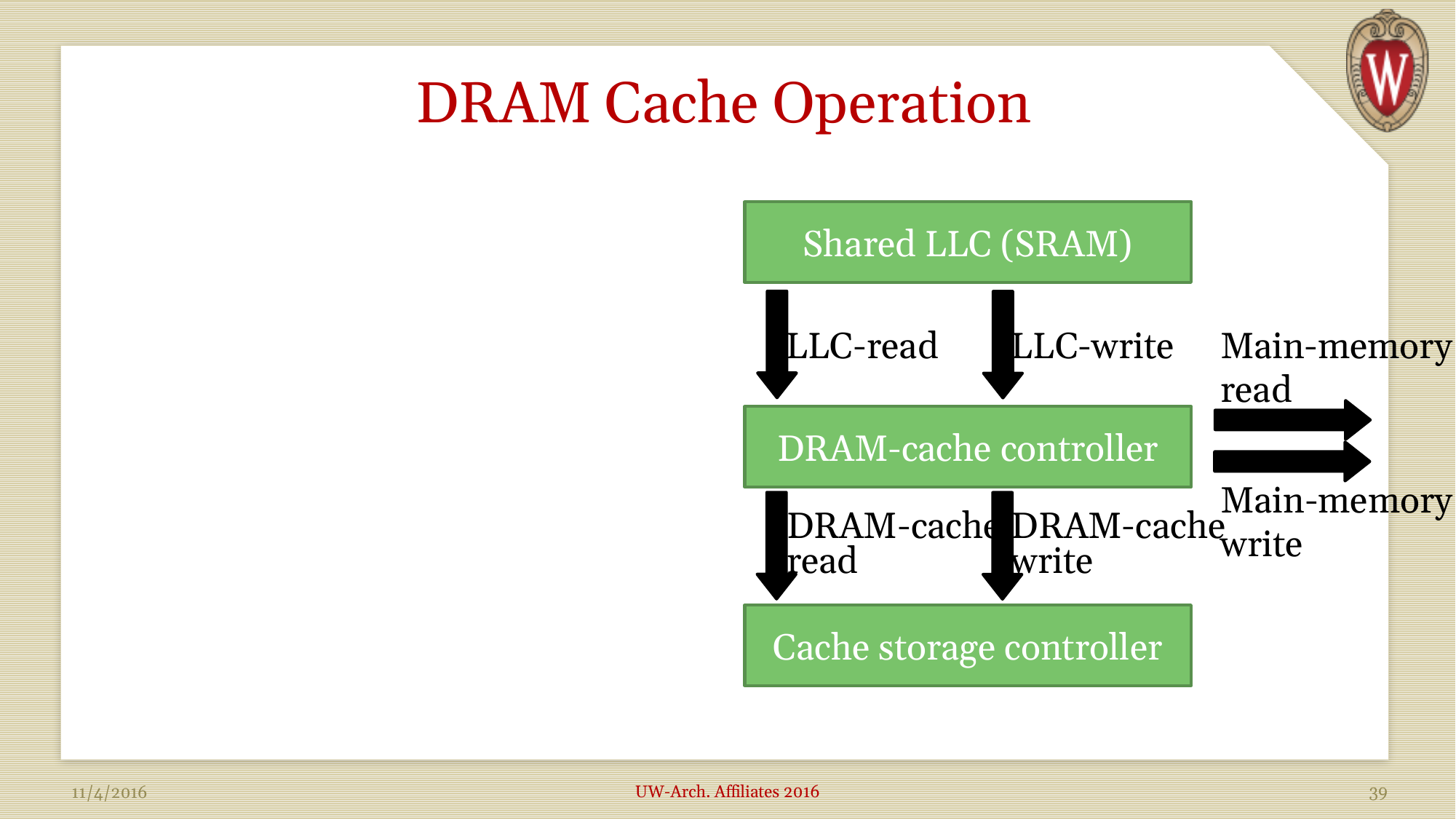

# DRAM Cache Operation
Shared LLC (SRAM)
LLC-read
LLC-write
Main-memory
read

DRAM-cache controller

Main-memory
write
DRAM-cache
read
DRAM-cache
write

Cache storage controller
UW-Arch. Affiliates 2016
39
11/4/2016